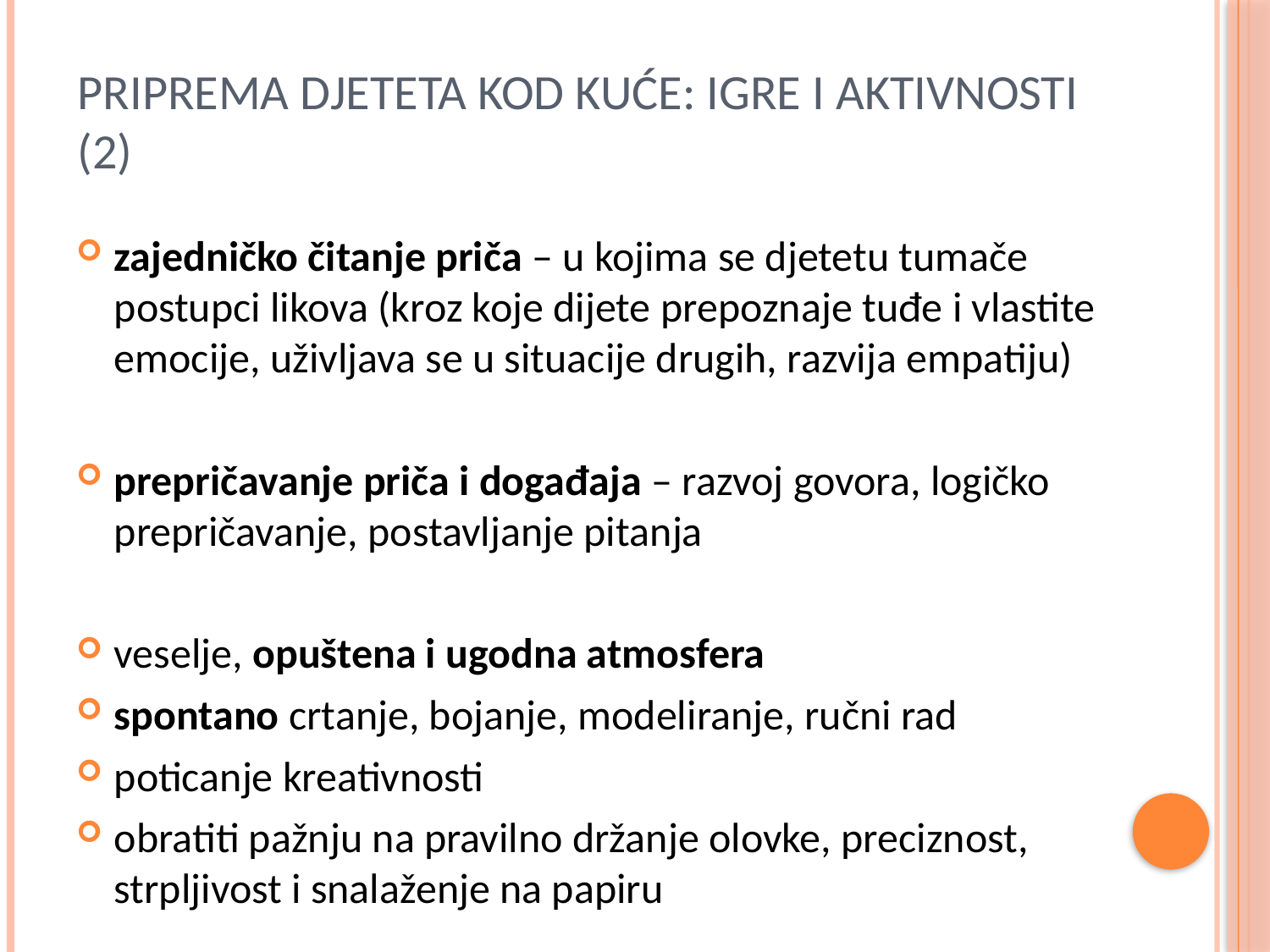

# priprema djeteta kod kuće: IGRE I AKTIVNOSTI (2)
zajedničko čitanje priča – u kojima se djetetu tumače postupci likova (kroz koje dijete prepoznaje tuđe i vlastite emocije, uživljava se u situacije drugih, razvija empatiju)

prepričavanje priča i događaja – razvoj govora, logičko prepričavanje, postavljanje pitanja

veselje, opuštena i ugodna atmosfera
spontano crtanje, bojanje, modeliranje, ručni rad
poticanje kreativnosti
obratiti pažnju na pravilno držanje olovke, preciznost, strpljivost i snalaženje na papiru